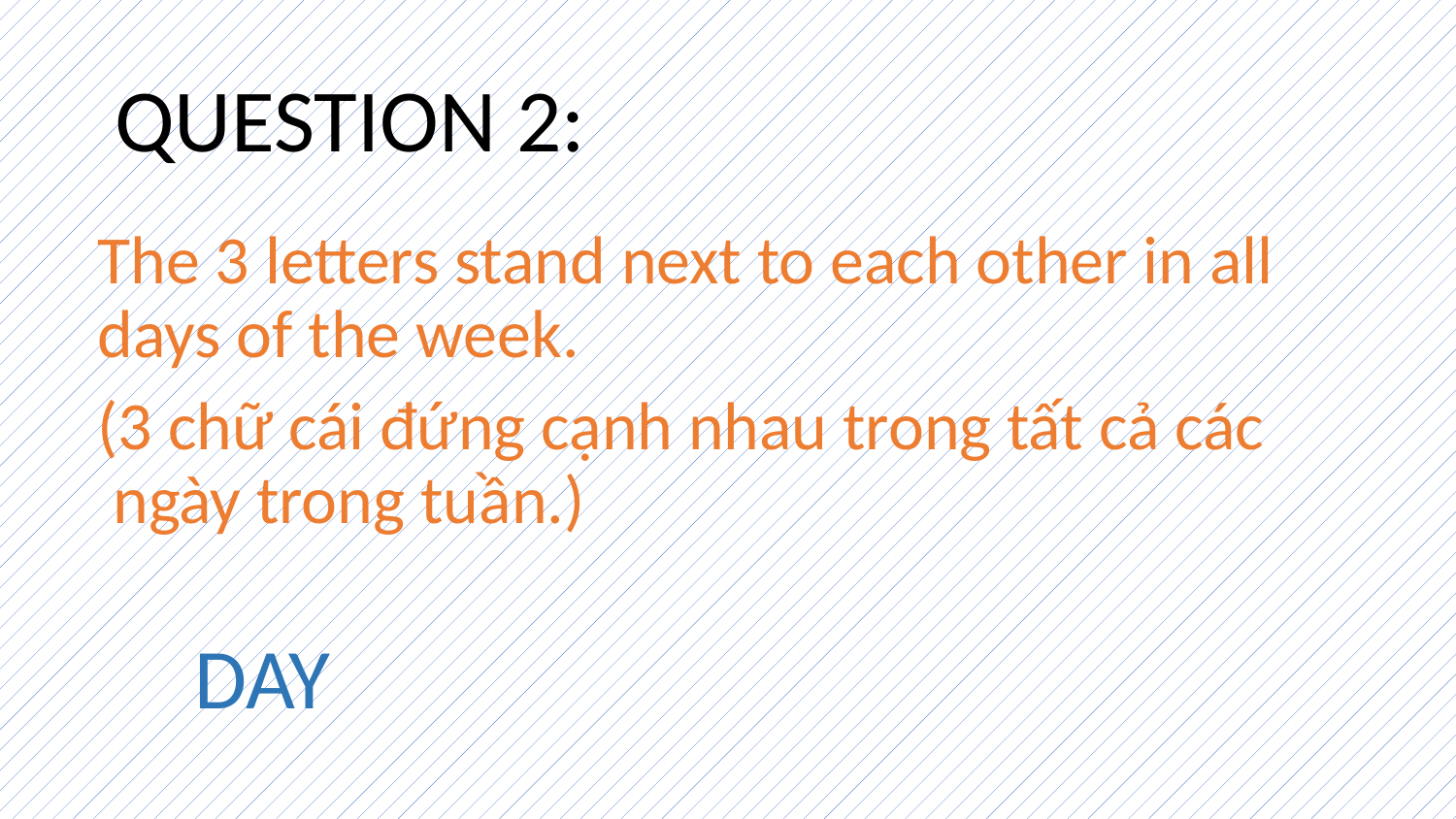

# QUESTION 2:
The 3 letters stand next to each other in all days of the week.
(3 chữ cái đứng cạnh nhau trong tất cả các          ngày trong tuần.)

     DAY